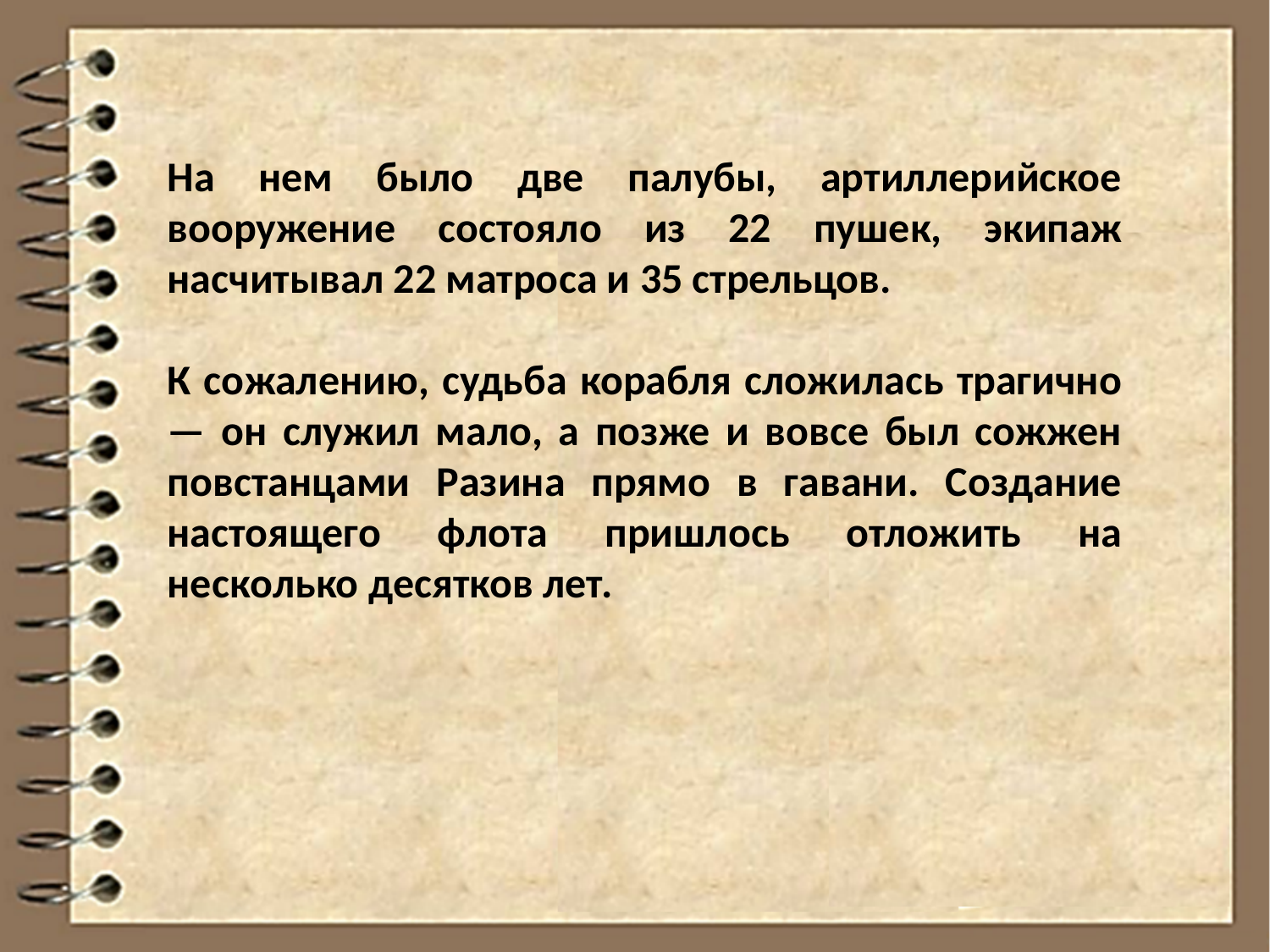

На нем было две палубы, артиллерийское вооружение состояло из 22 пушек, экипаж насчитывал 22 матроса и 35 стрельцов.

К сожалению, судьба корабля сложилась трагично — он служил мало, а позже и вовсе был сожжен повстанцами Разина прямо в гавани. Создание настоящего флота пришлось отложить на несколько десятков лет.